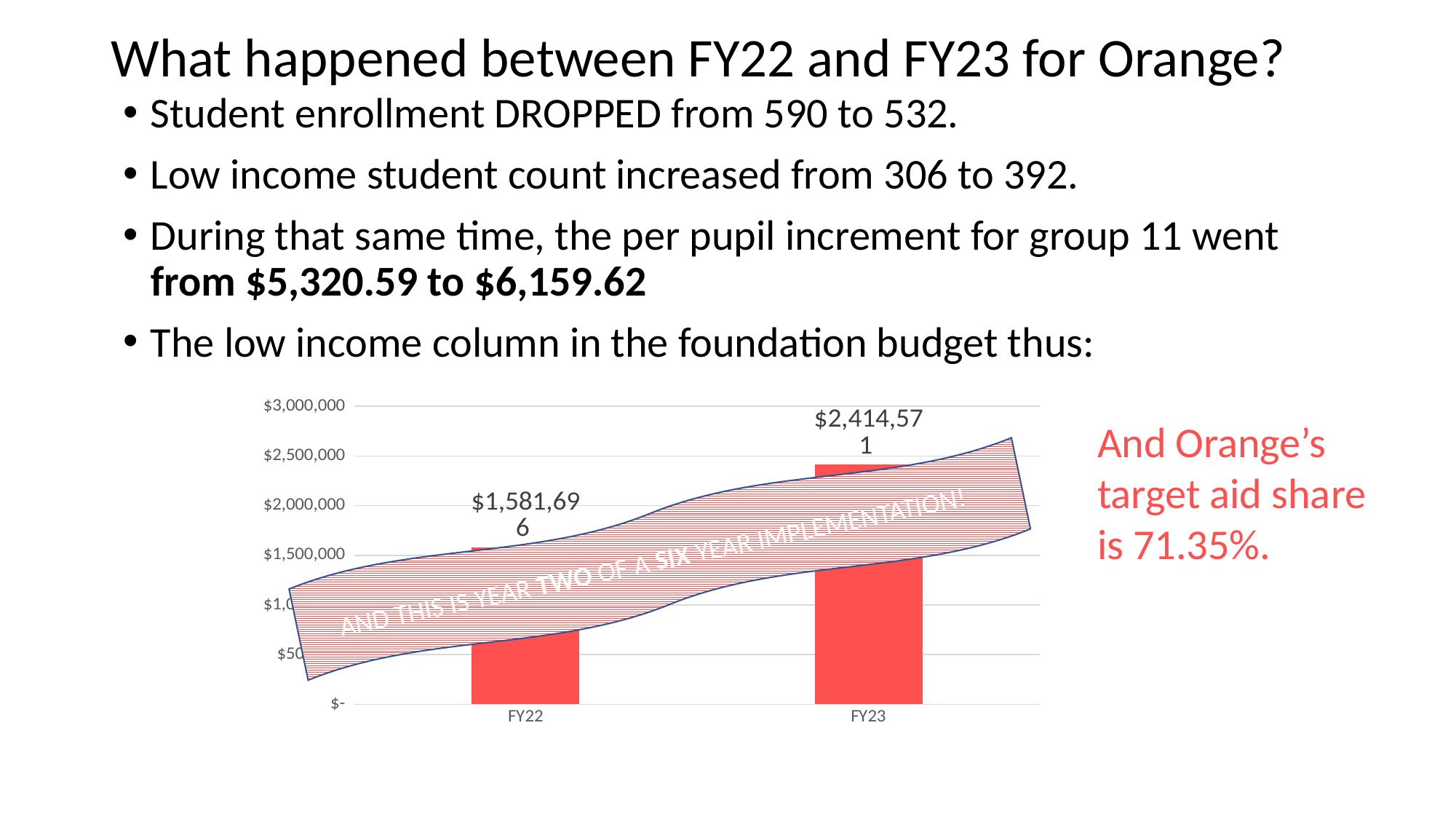

# What happened between FY22 and FY23 for Orange?
Student enrollment DROPPED from 590 to 532.
Low income student count increased from 306 to 392.
During that same time, the per pupil increment for group 11 went from $5,320.59 to $6,159.62
The low income column in the foundation budget thus:

### Chart

| Category |  Series 1  |
|---|---|
| FY22 | 1581696.0 |
| FY23 | 2414571.04 |
And Orange’s target aid share is 71.35%.
     AND THIS IS YEAR TWO OF A SIX YEAR IMPLEMENTATION!